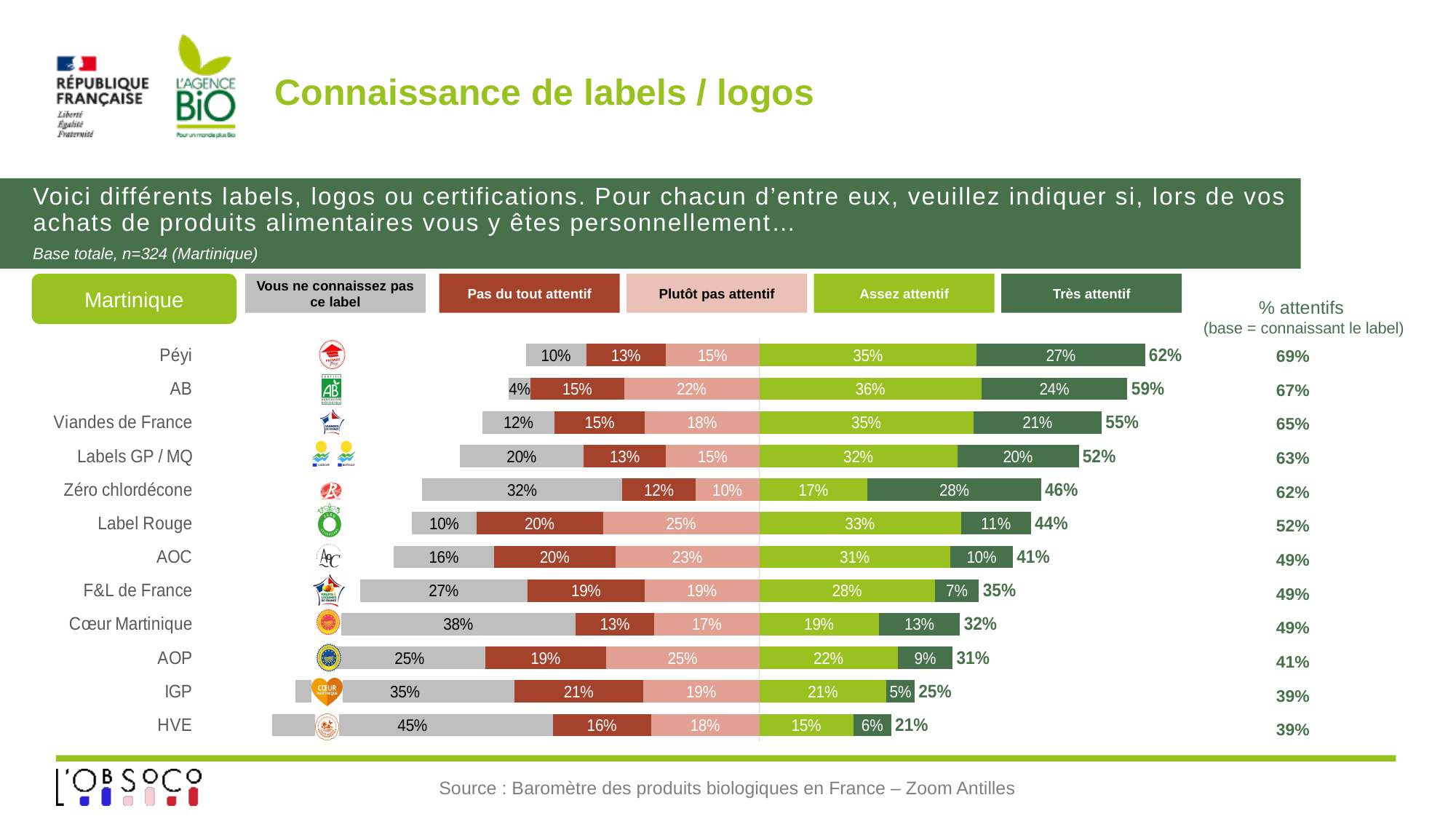

# Connaissance de labels / logos
Voici différents labels, logos ou certifications. Pour chacun d’entre eux, veuillez indiquer si, lors de vos achats de produits alimentaires vous y êtes personnellement…
Base totale, n=324 (Martinique)
Martinique
Vous ne connaissez pas ce label
Pas du tout attentif
Plutôt pas attentif
Assez attentif
Très attentif
% attentifs
(base = connaissant le label)

### Chart

| Category | Assez attentif/ve | Très attentif/ve | Plutôt pas attentif/ve | Pas du tout attentif/ve | Je ne connais pas ce label | Attentif |
|---|---|---|---|---|---|---|
| HVE | 0.15205154652853378 | 0.061118094829792025 | -0.17519317614762964 | -0.15868432850865344 | -0.45295285398539087 | 0.2131696413583258 |
| IGP | 0.2052491216667267 | 0.04556078896253855 | -0.18782860748955163 | -0.2079661896766283 | -0.3533952922045545 | 0.2508099106292653 |
| AOP | 0.22382322154508782 | 0.08860348065028582 | -0.24786753193722355 | -0.19447869657329536 | -0.24522706929410712 | 0.31242670219537366 |
| Cœur Martinique | 0.19309244776737142 | 0.13114258828830477 | -0.16980799762039825 | -0.12686854912761733 | -0.379088417196308 | 0.32423503605567616 |
| F&L de France | 0.28350719124343066 | 0.07132343747043983 | -0.18532253453337752 | -0.1891133674087425 | -0.2707334693440091 | 0.3548306287138705 |
| AOC | 0.3085227676603745 | 0.10103642694784778 | -0.23231304337288924 | -0.19651793704233744 | -0.16160982497655077 | 0.4095591946082223 |
| Label Rouge | 0.3256280691498634 | 0.11314702546221266 | -0.25240306555863956 | -0.20478250353483268 | -0.10403933629445133 | 0.4387750946120761 |
| Zéro chlordécone | 0.1747141477795961 | 0.28050613384465517 | -0.10310189051547174 | -0.11850571914846299 | -0.32317210871181357 | 0.45522028162425127 |
| Labels GP / MQ | 0.31982194378096257 | 0.19624497410656325 | -0.15096459982805696 | -0.13283547584223349 | -0.20013300644218346 | 0.5160669178875258 |
| Viandes de France | 0.3461578696057609 | 0.2069178980329729 | -0.1848617996323677 | -0.14639773068785286 | -0.11566470204104552 | 0.5530757676387338 |
| AB | 0.35878918306848795 | 0.23601501539030434 | -0.21864795016302616 | -0.15075456937473714 | -0.03579328200344421 | 0.5948041984587923 |
| Péyi | 0.3512086439688458 | 0.2719253976943632 | -0.15110947886856063 | -0.12877420126990213 | -0.09698227819832791 | 0.623134041663209 |
| 69% |
| --- |
| 67% |
| 65% |
| 63% |
| 62% |
| 52% |
| 49% |
| 49% |
| 49% |
| 41% |
| 39% |
| 39% |